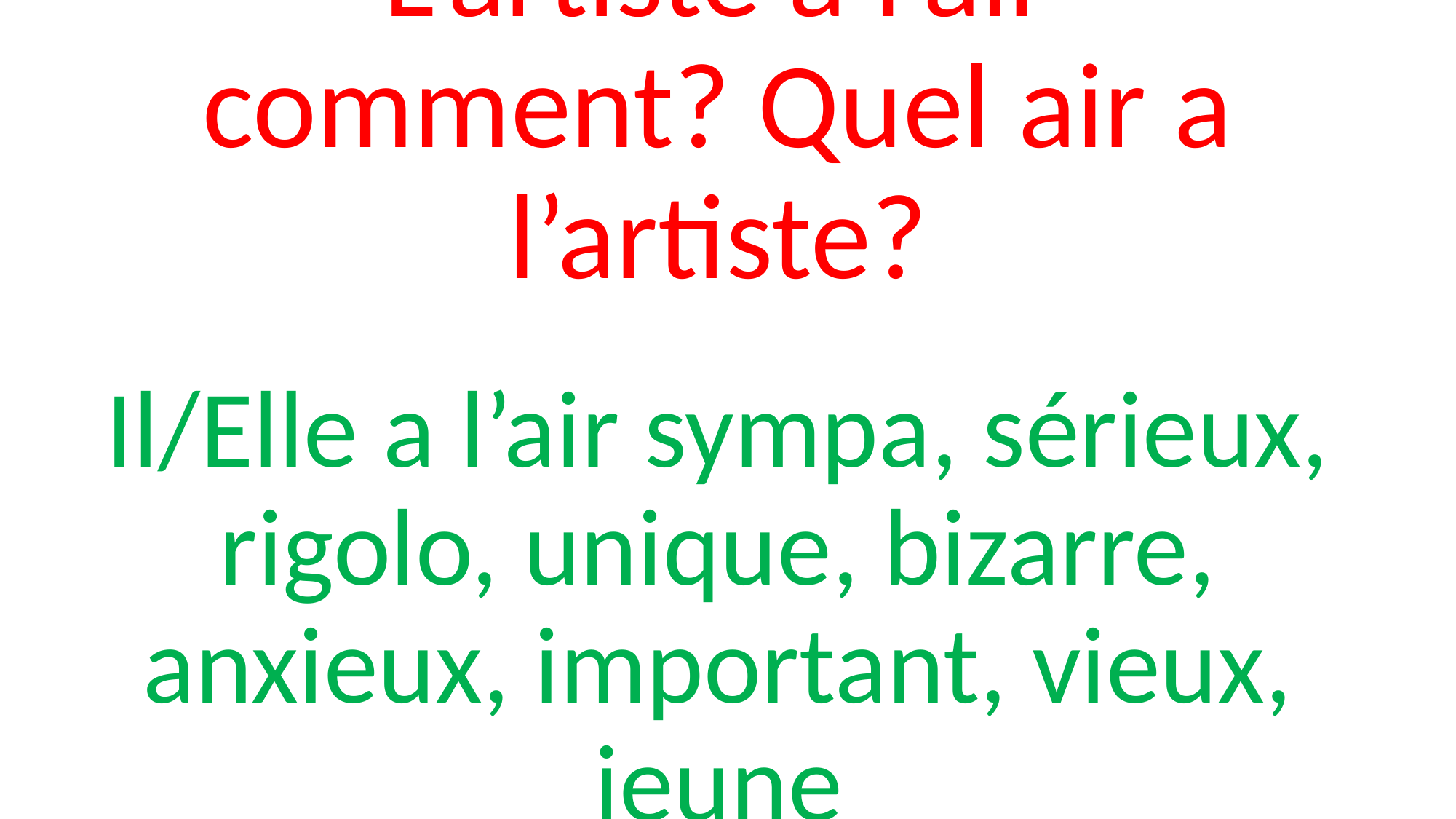

# L’artiste a l’air comment? Quel air a l’artiste?
Il/Elle a l’air sympa, sérieux, rigolo, unique, bizarre, anxieux, important, vieux, jeune